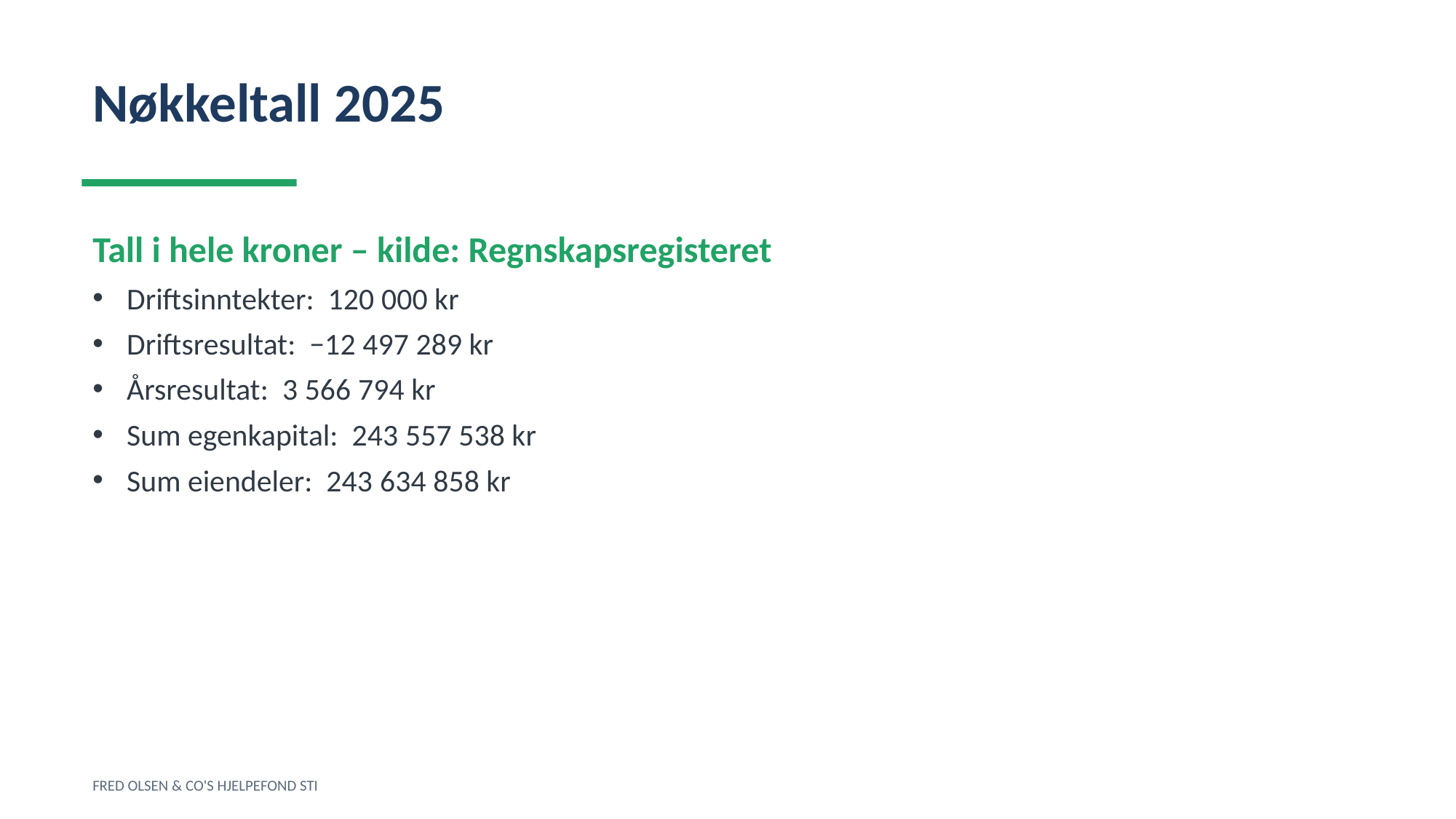

Nøkkeltall 2025

Tall i hele kroner – kilde: Regnskapsregisteret
Driftsinntekter:  120 000 kr
Driftsresultat:  −12 497 289 kr
Årsresultat:  3 566 794 kr
Sum egenkapital:  243 557 538 kr
Sum eiendeler:  243 634 858 kr
FRED OLSEN & CO'S HJELPEFOND STI